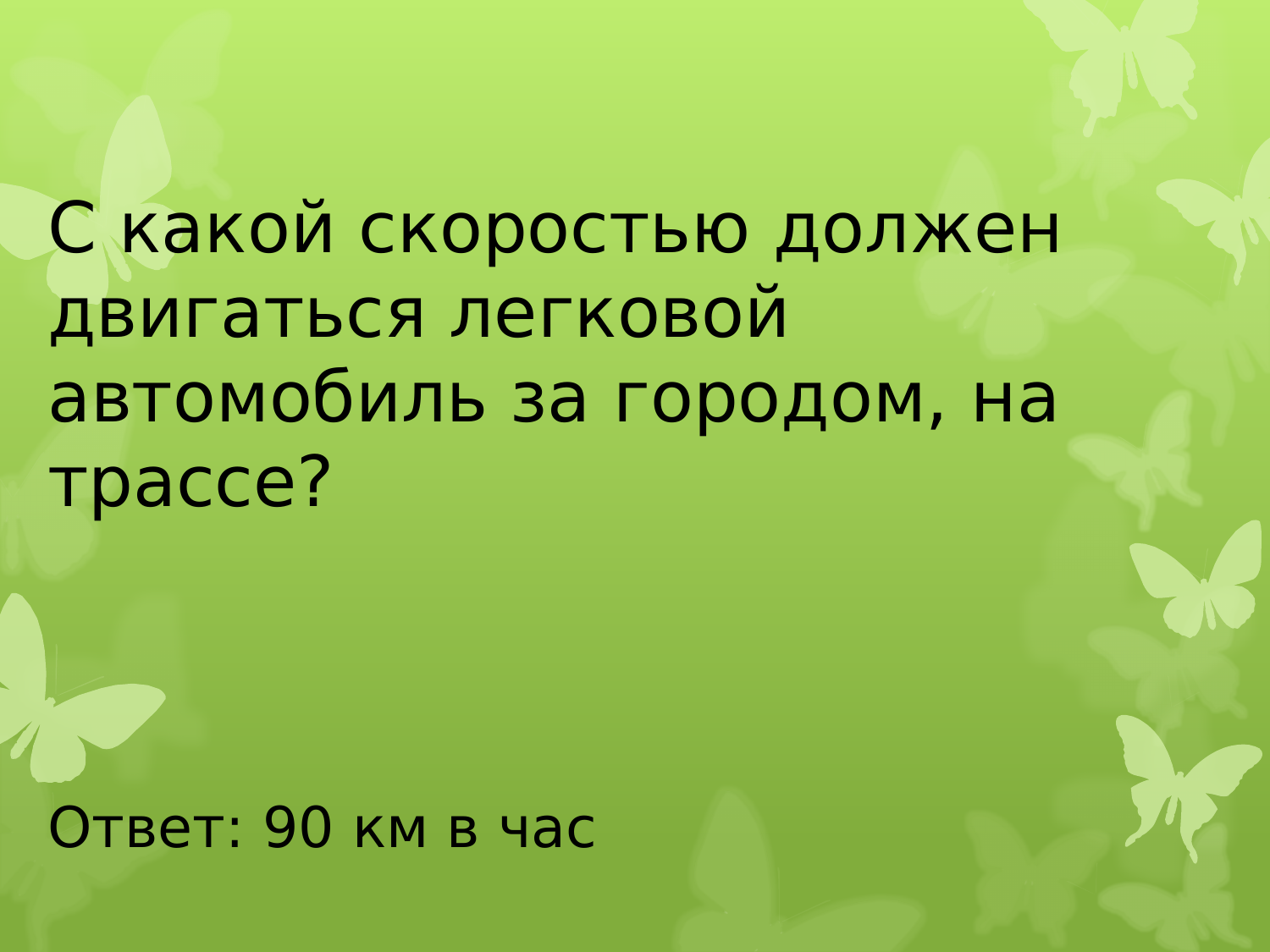

С какой скоростью должен двигаться легковой автомобиль за городом, на трассе?

Ответ: 90 км в час